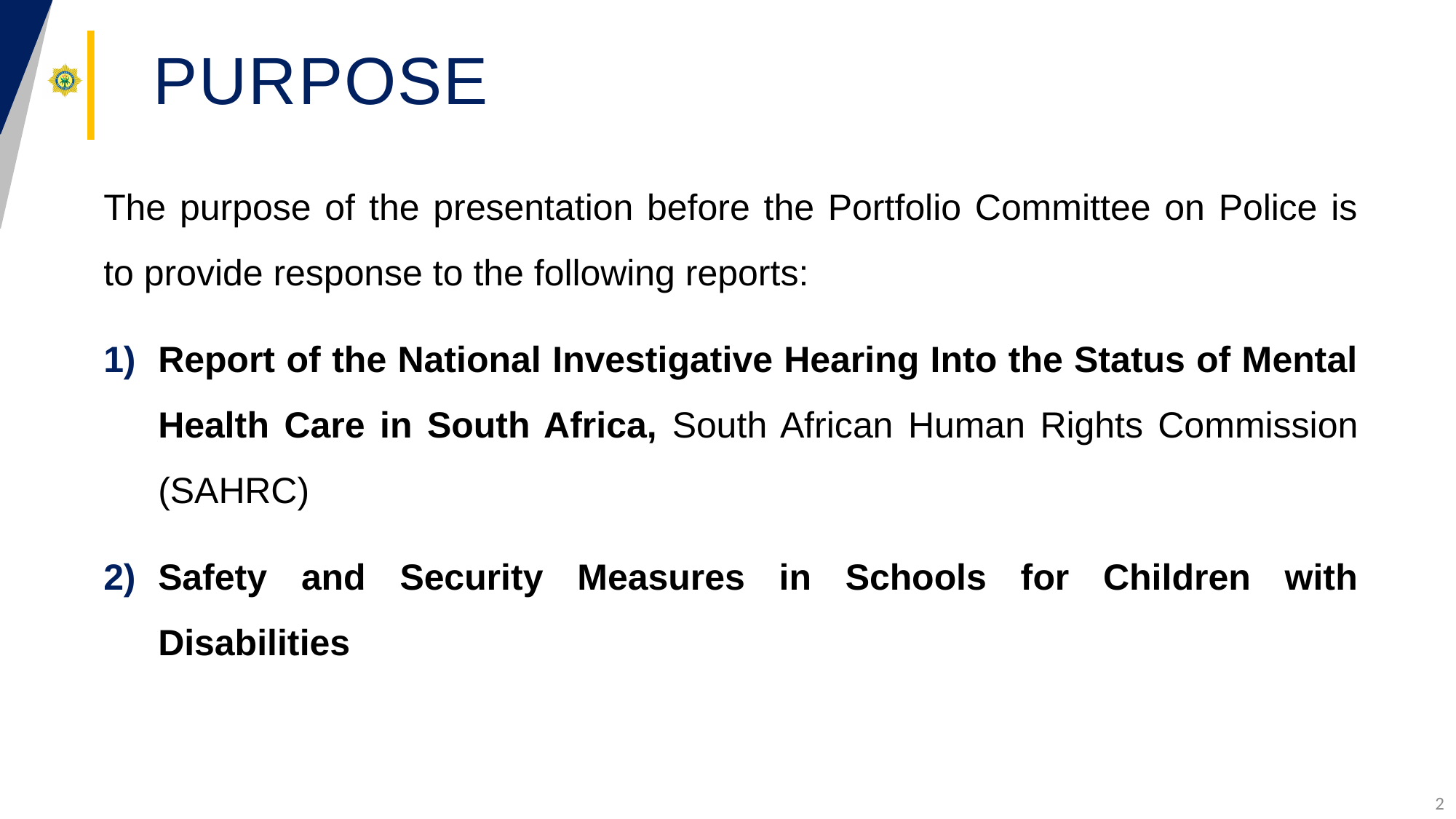

# Purpose
The purpose of the presentation before the Portfolio Committee on Police is to provide response to the following reports:
Report of the National Investigative Hearing Into the Status of Mental Health Care in South Africa, South African Human Rights Commission (SAHRC)
Safety and Security Measures in Schools for Children with Disabilities
2